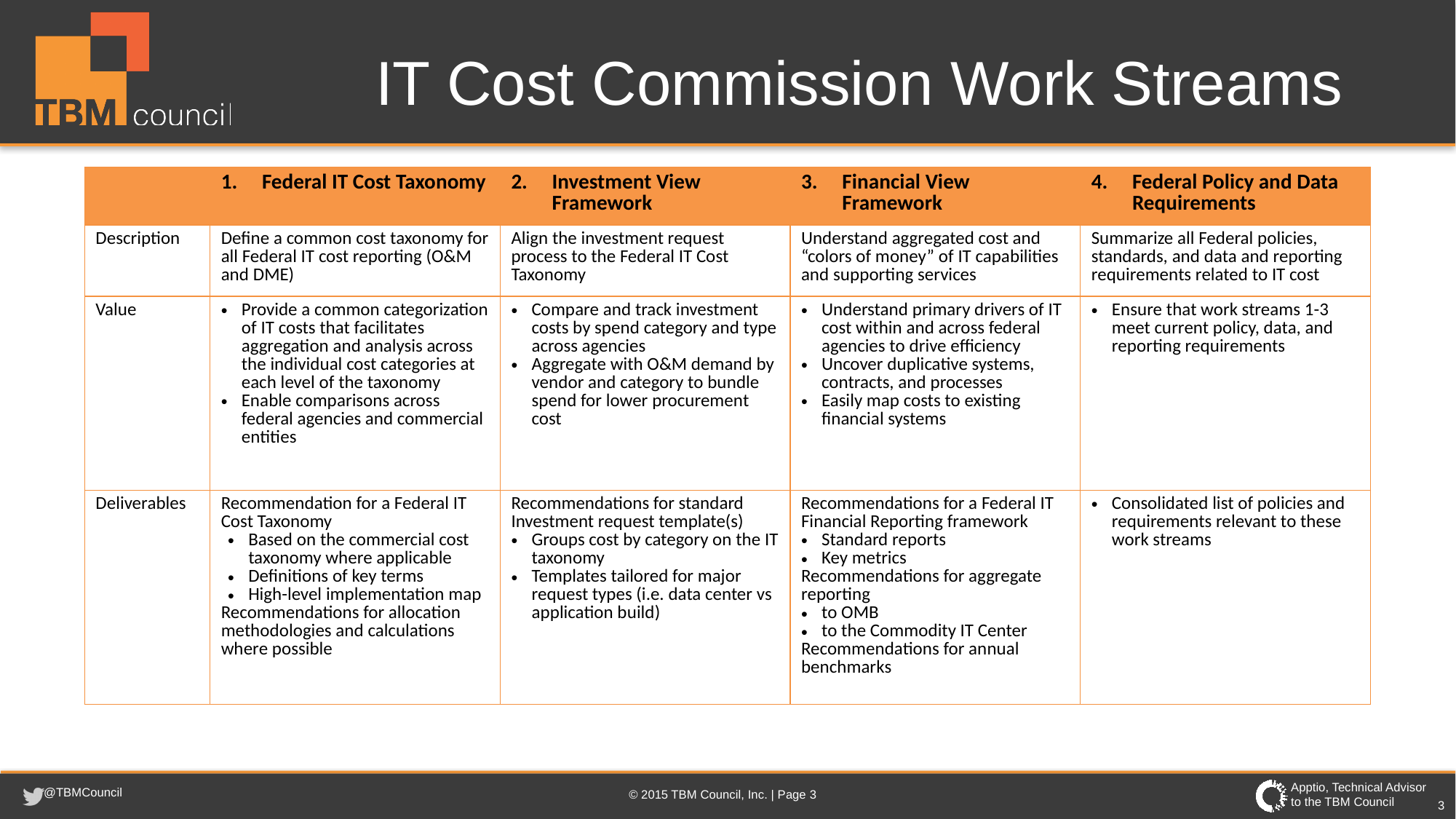

# IT Cost Commission Work Streams
|  | Federal IT Cost Taxonomy | Investment View Framework | Financial View Framework | Federal Policy and Data Requirements |
| --- | --- | --- | --- | --- |
| Description | Define a common cost taxonomy for all Federal IT cost reporting (O&M and DME) | Align the investment request process to the Federal IT Cost Taxonomy | Understand aggregated cost and “colors of money” of IT capabilities and supporting services | Summarize all Federal policies, standards, and data and reporting requirements related to IT cost |
| Value | Provide a common categorization of IT costs that facilitates aggregation and analysis across the individual cost categories at each level of the taxonomy Enable comparisons across federal agencies and commercial entities | Compare and track investment costs by spend category and type across agencies Aggregate with O&M demand by vendor and category to bundle spend for lower procurement cost | Understand primary drivers of IT cost within and across federal agencies to drive efficiency Uncover duplicative systems, contracts, and processes Easily map costs to existing financial systems | Ensure that work streams 1-3 meet current policy, data, and reporting requirements |
| Deliverables | Recommendation for a Federal IT Cost Taxonomy Based on the commercial cost taxonomy where applicable Definitions of key terms High-level implementation map Recommendations for allocation methodologies and calculations where possible | Recommendations for standard Investment request template(s) Groups cost by category on the IT taxonomy Templates tailored for major request types (i.e. data center vs application build) | Recommendations for a Federal IT Financial Reporting framework Standard reports Key metrics Recommendations for aggregate reporting to OMB to the Commodity IT Center Recommendations for annual benchmarks | Consolidated list of policies and requirements relevant to these work streams |